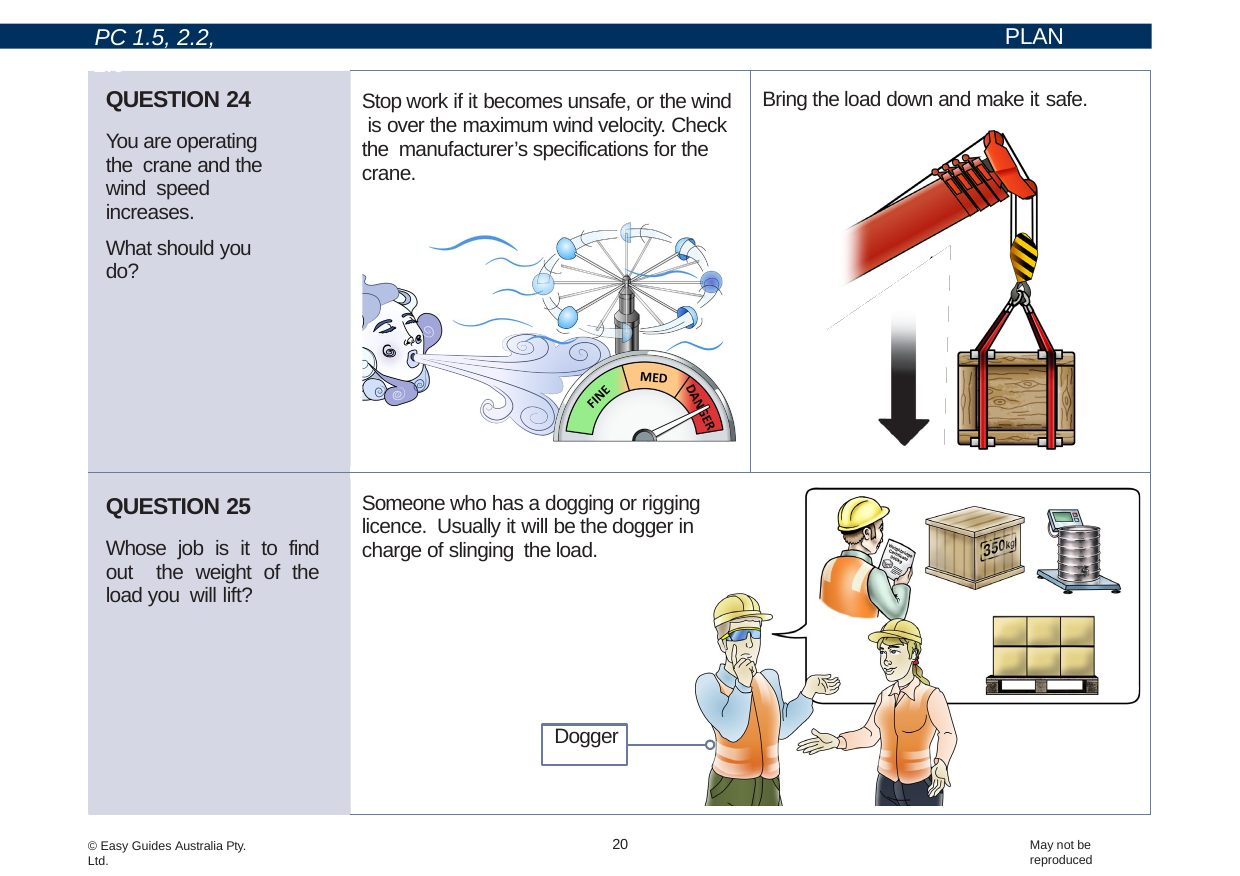

PLAN WORK
PC 1.5, 2.2, 2.9

| QUESTION 24 You are operating the crane and the wind speed increases. What should you do? | Stop work if it becomes unsafe, or the wind is over the maximum wind velocity. Check the manufacturer’s specifications for the crane. | Bring the load down and make it safe. |
| --- | --- | --- |
| QUESTION 25 Whose job is it to find out the weight of the load you will lift? | Someone who has a dogging or rigging licence. Usually it will be the dogger in charge of slinging the load. Dogger |  |

20
May not be reproduced
© Easy Guides Australia Pty. Ltd.